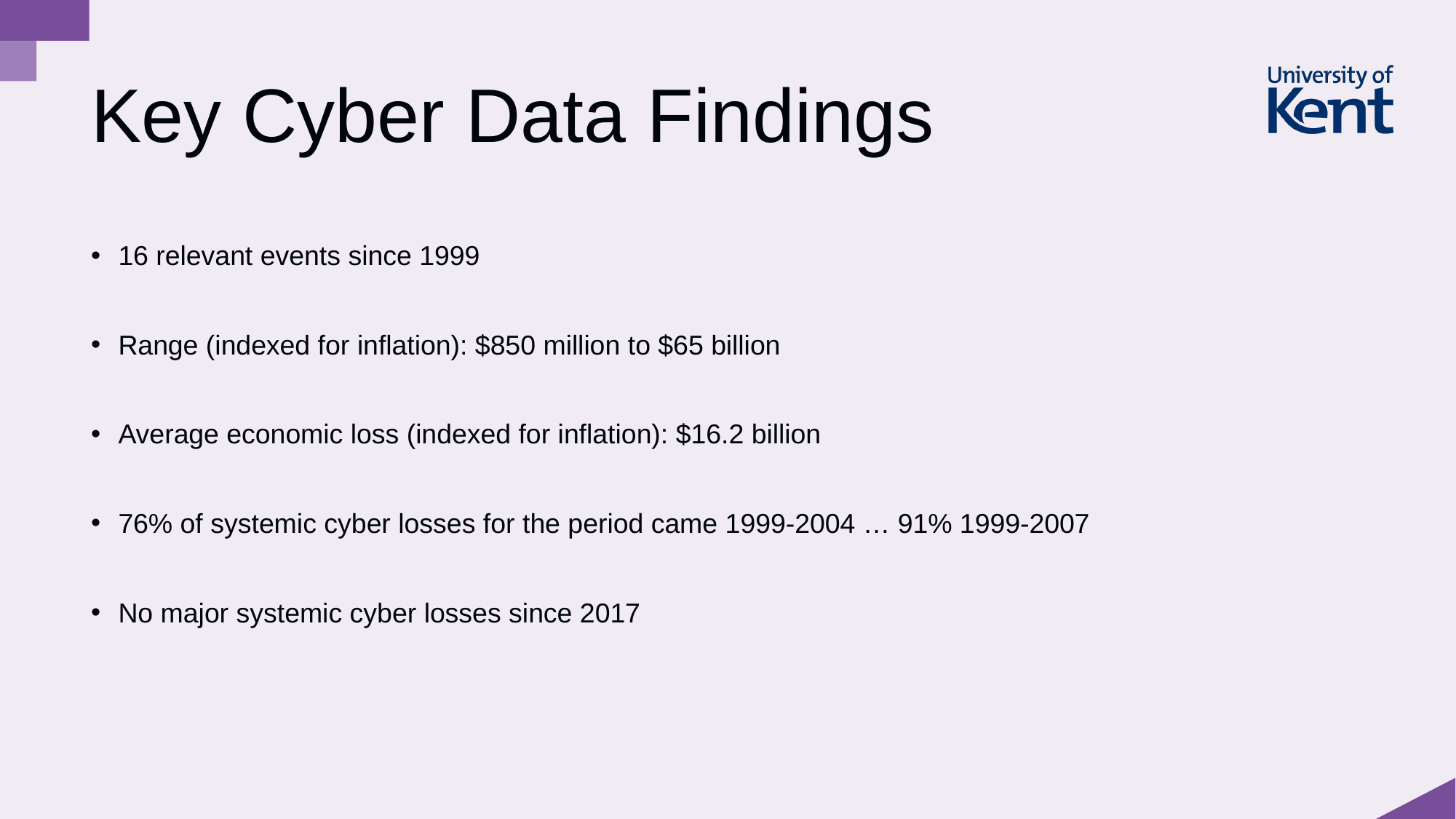

# Key Cyber Data Findings
16 relevant events since 1999

Range (indexed for inflation): $850 million to $65 billion

Average economic loss (indexed for inflation): $16.2 billion

76% of systemic cyber losses for the period came 1999-2004 … 91% 1999-2007

No major systemic cyber losses since 2017